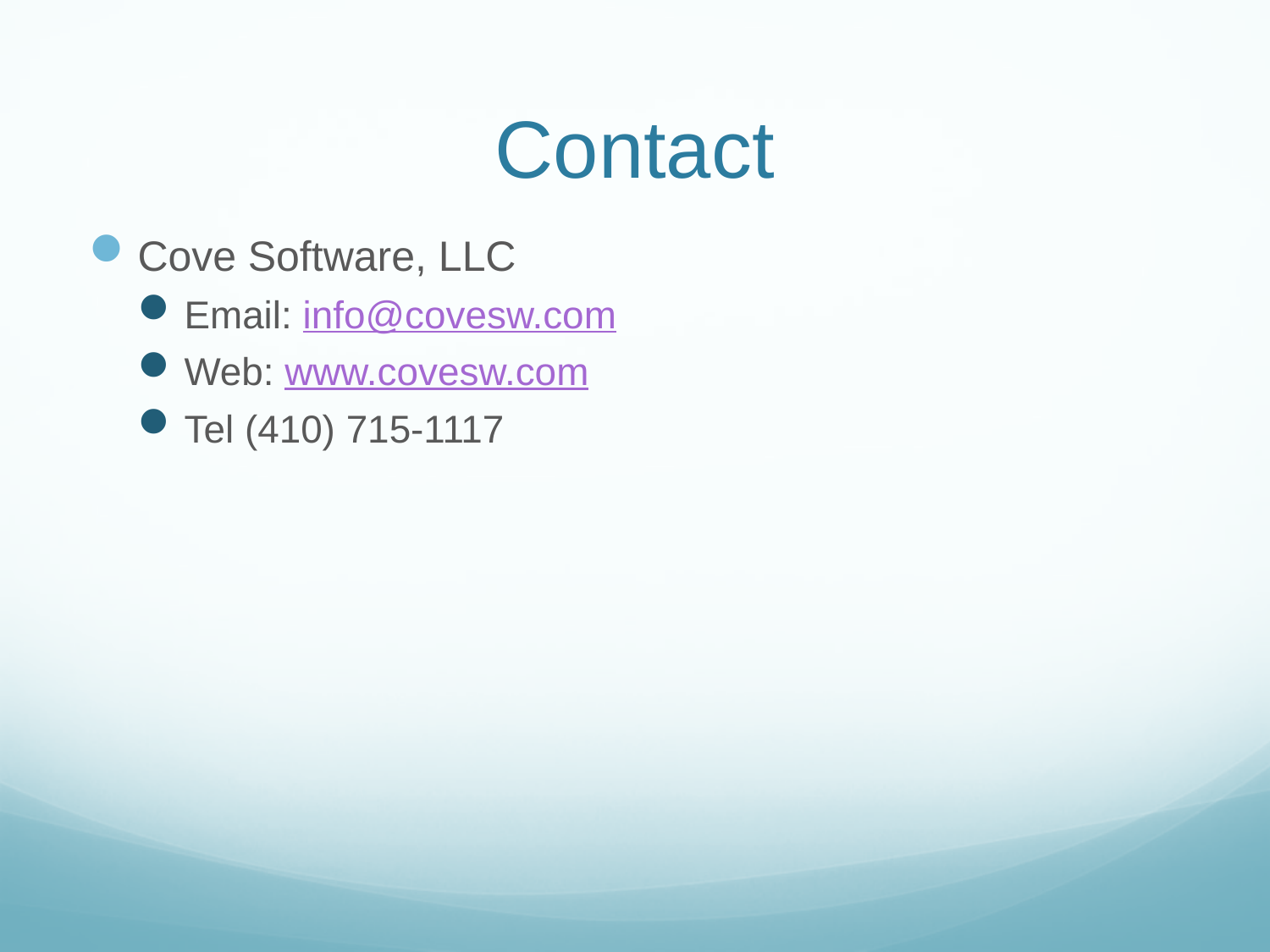

# Contact
Cove Software, LLC
Email: info@covesw.com
Web: www.covesw.com
Tel (410) 715-1117